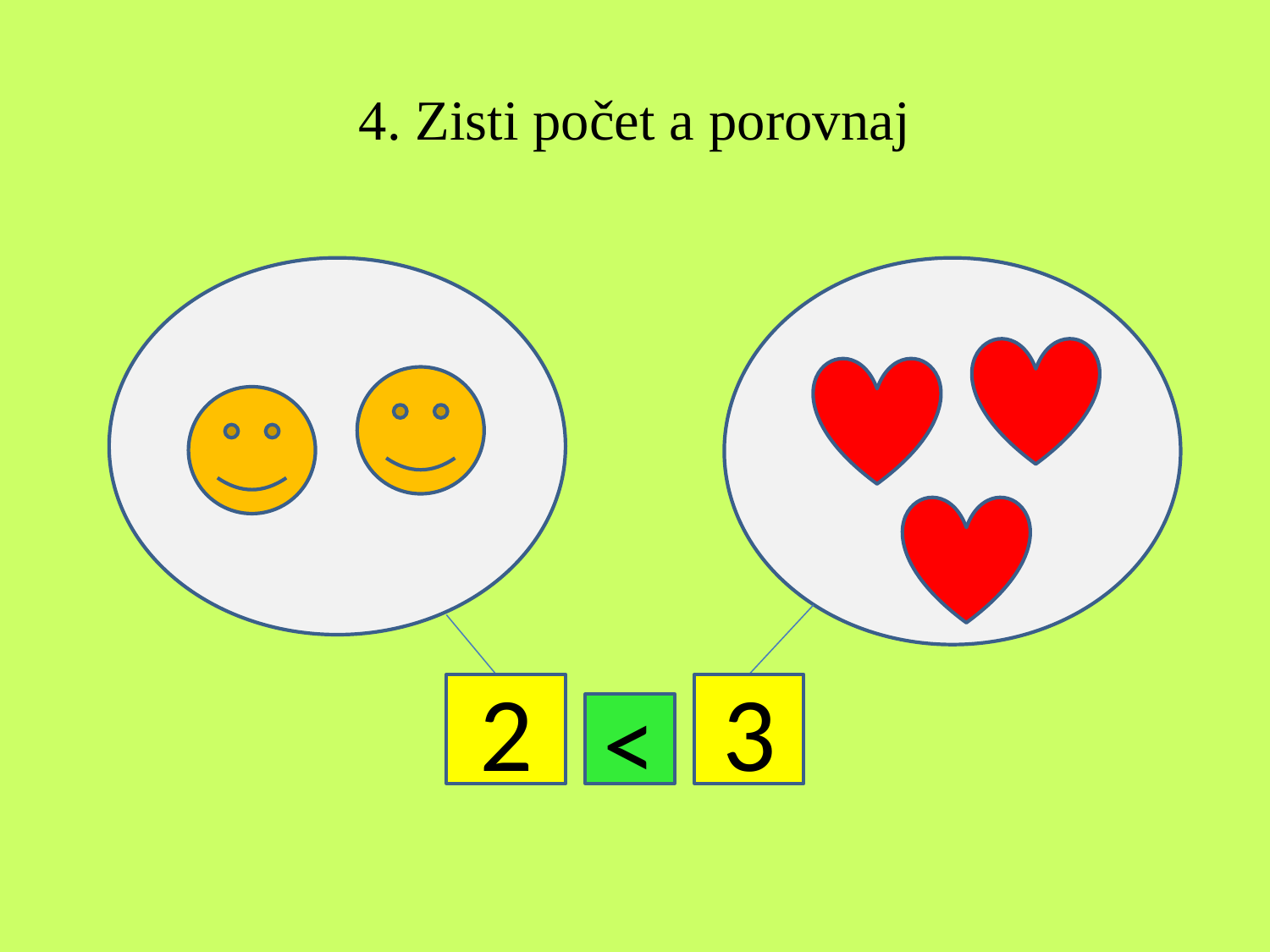

# 4. Zisti počet a porovnaj

2
3
<